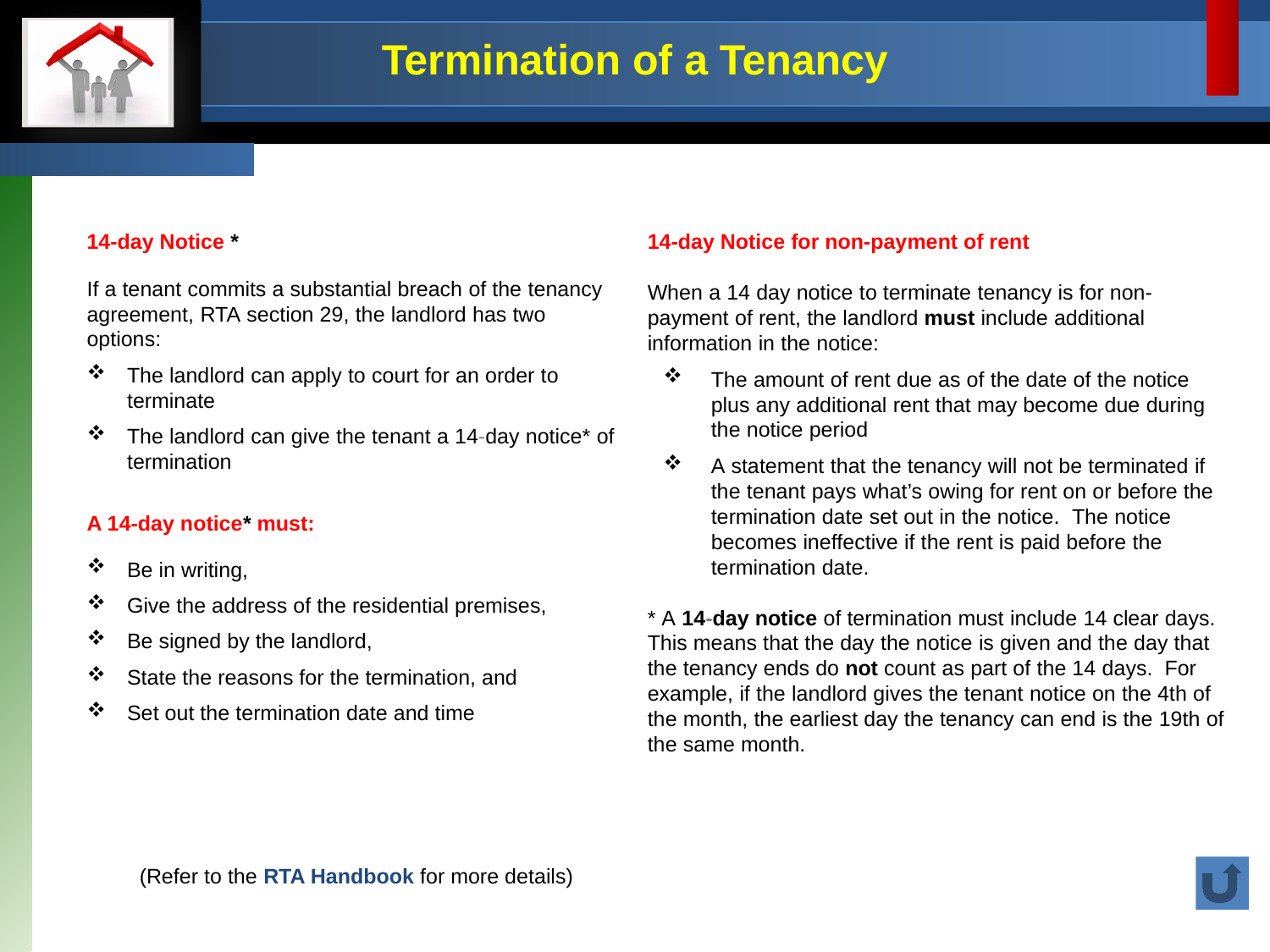

# Termination of a Tenancy
14-day Notice *
If a tenant commits a substantial breach of the tenancy agreement, RTA section 29, the landlord has two options:
The landlord can apply to court for an order to terminate
The landlord can give the tenant a 14-day notice* of termination
A 14-day notice* must:
Be in writing,
Give the address of the residential premises,
Be signed by the landlord,
State the reasons for the termination, and
Set out the termination date and time
14-day Notice for non-payment of rent

When a 14 day notice to terminate tenancy is for non-payment of rent, the landlord must include additional information in the notice:
The amount of rent due as of the date of the notice plus any additional rent that may become due during the notice period
A statement that the tenancy will not be terminated if the tenant pays what’s owing for rent on or before the termination date set out in the notice.  The notice becomes ineffective if the rent is paid before the termination date.

* A 14-day notice of termination must include 14 clear days.  This means that the day the notice is given and the day that the tenancy ends do not count as part of the 14 days.  For example, if the landlord gives the tenant notice on the 4th of the month, the earliest day the tenancy can end is the 19th of the same month.

(Refer to the RTA Handbook for more details)